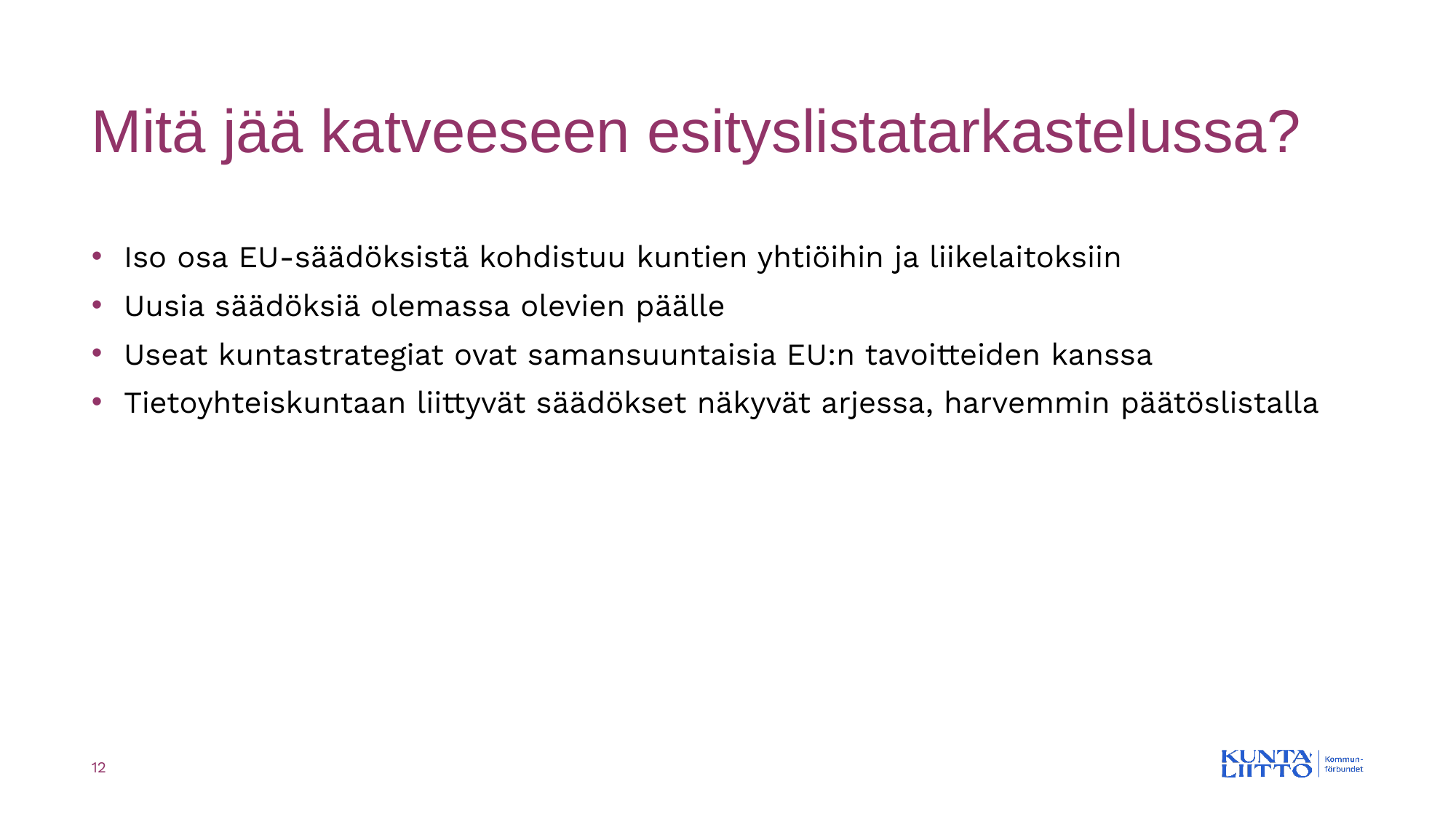

# Mitä jää katveeseen esityslistatarkastelussa?
Iso osa EU-säädöksistä kohdistuu kuntien yhtiöihin ja liikelaitoksiin
Uusia säädöksiä olemassa olevien päälle
Useat kuntastrategiat ovat samansuuntaisia EU:n tavoitteiden kanssa
Tietoyhteiskuntaan liittyvät säädökset näkyvät arjessa, harvemmin päätöslistalla
12